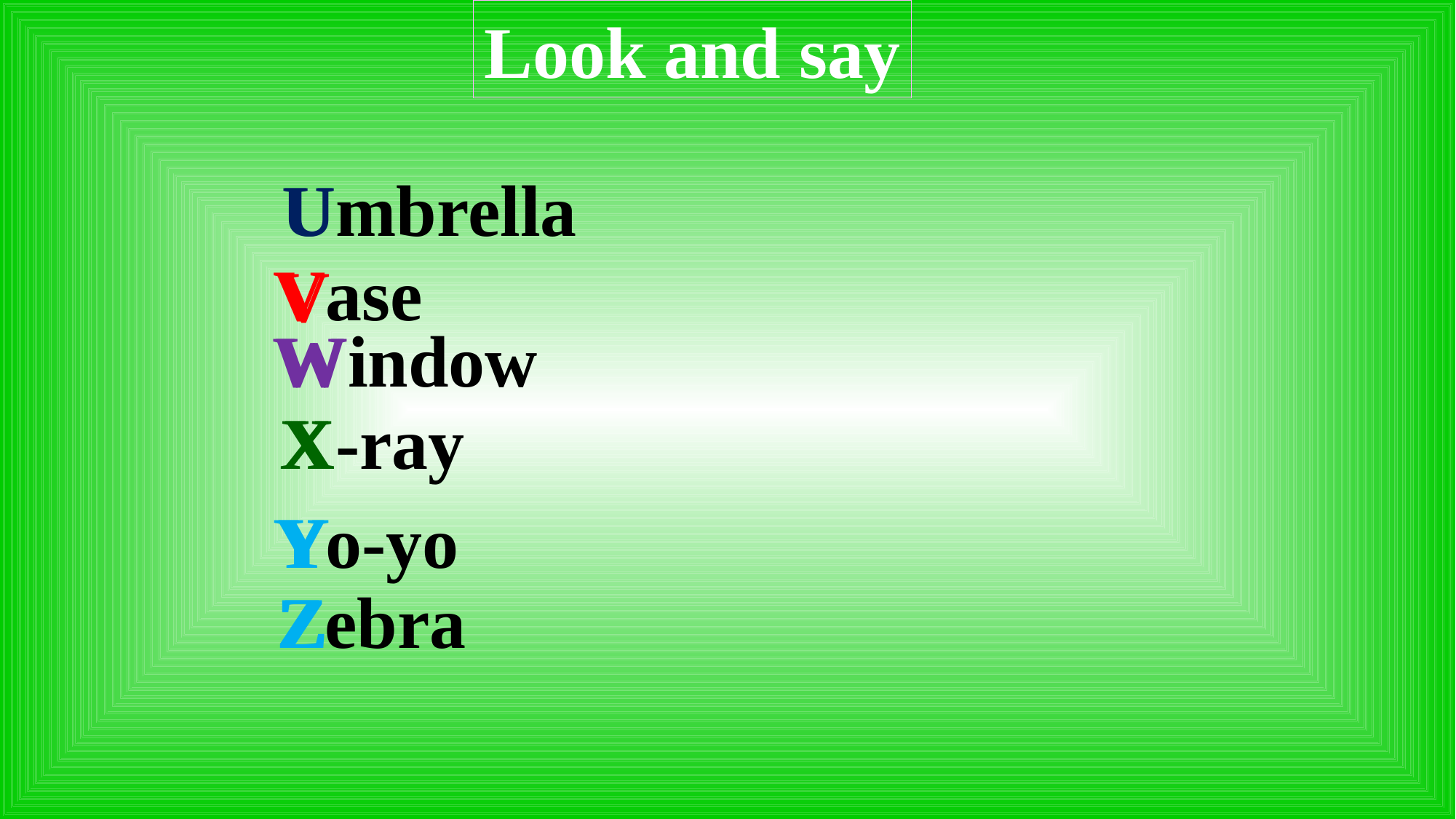

Look and say
U
Umbrella
Vase
V
W
Window
X-ray
X
Yo-yo
Y
Zebra
Z